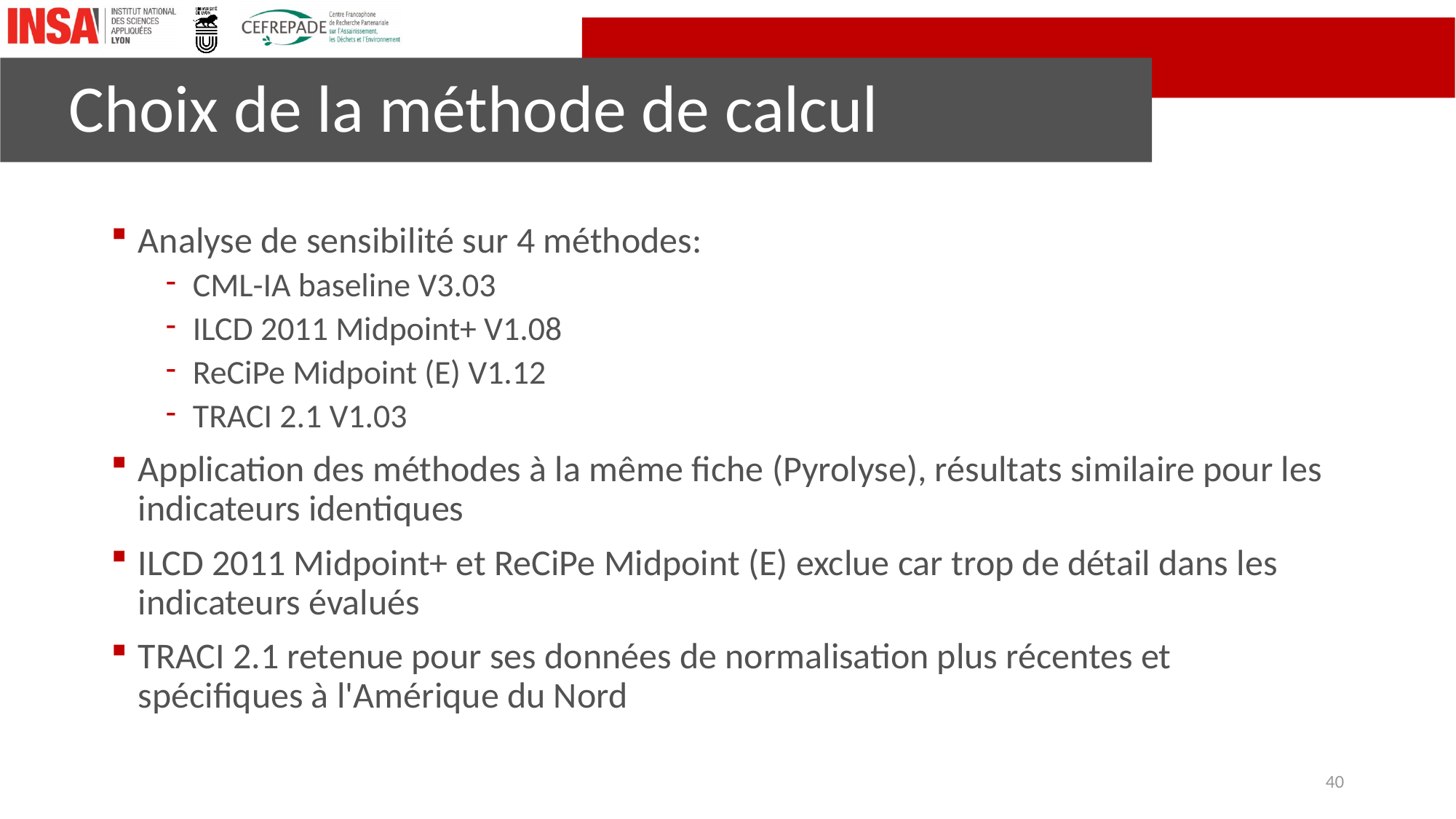

# Choix de la méthode de calcul
Analyse de sensibilité sur 4 méthodes:
CML-IA baseline V3.03
ILCD 2011 Midpoint+ V1.08
ReCiPe Midpoint (E) V1.12
TRACI 2.1 V1.03
Application des méthodes à la même fiche (Pyrolyse), résultats similaire pour les indicateurs identiques
ILCD 2011 Midpoint+ et ReCiPe Midpoint (E) exclue car trop de détail dans les indicateurs évalués
TRACI 2.1 retenue pour ses données de normalisation plus récentes et spécifiques à l'Amérique du Nord
40